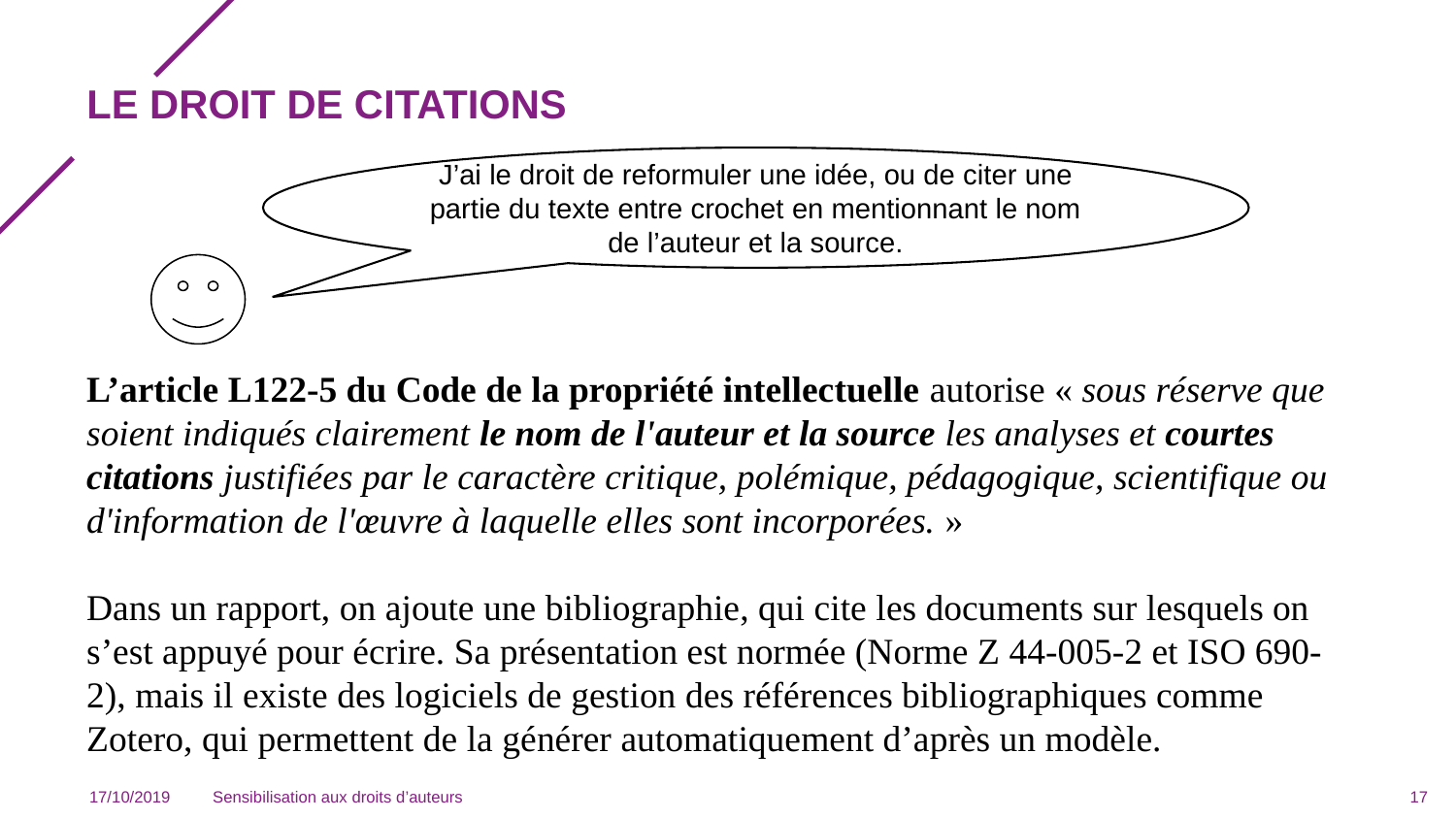

# LE DROIT DE CITATIONS
J’ai le droit de reformuler une idée, ou de citer une partie du texte entre crochet en mentionnant le nom de l’auteur et la source.

L’article L122-5 du Code de la propriété intellectuelle autorise « sous réserve que soient indiqués clairement le nom de l'auteur et la source les analyses et courtes citations justifiées par le caractère critique, polémique, pédagogique, scientifique ou d'information de l'œuvre à laquelle elles sont incorporées. »

Dans un rapport, on ajoute une bibliographie, qui cite les documents sur lesquels on s’est appuyé pour écrire. Sa présentation est normée (Norme Z 44-005-2 et ISO 690-2), mais il existe des logiciels de gestion des références bibliographiques comme Zotero, qui permettent de la générer automatiquement d’après un modèle.
17/10/2019
Sensibilisation aux droits d’auteurs
17